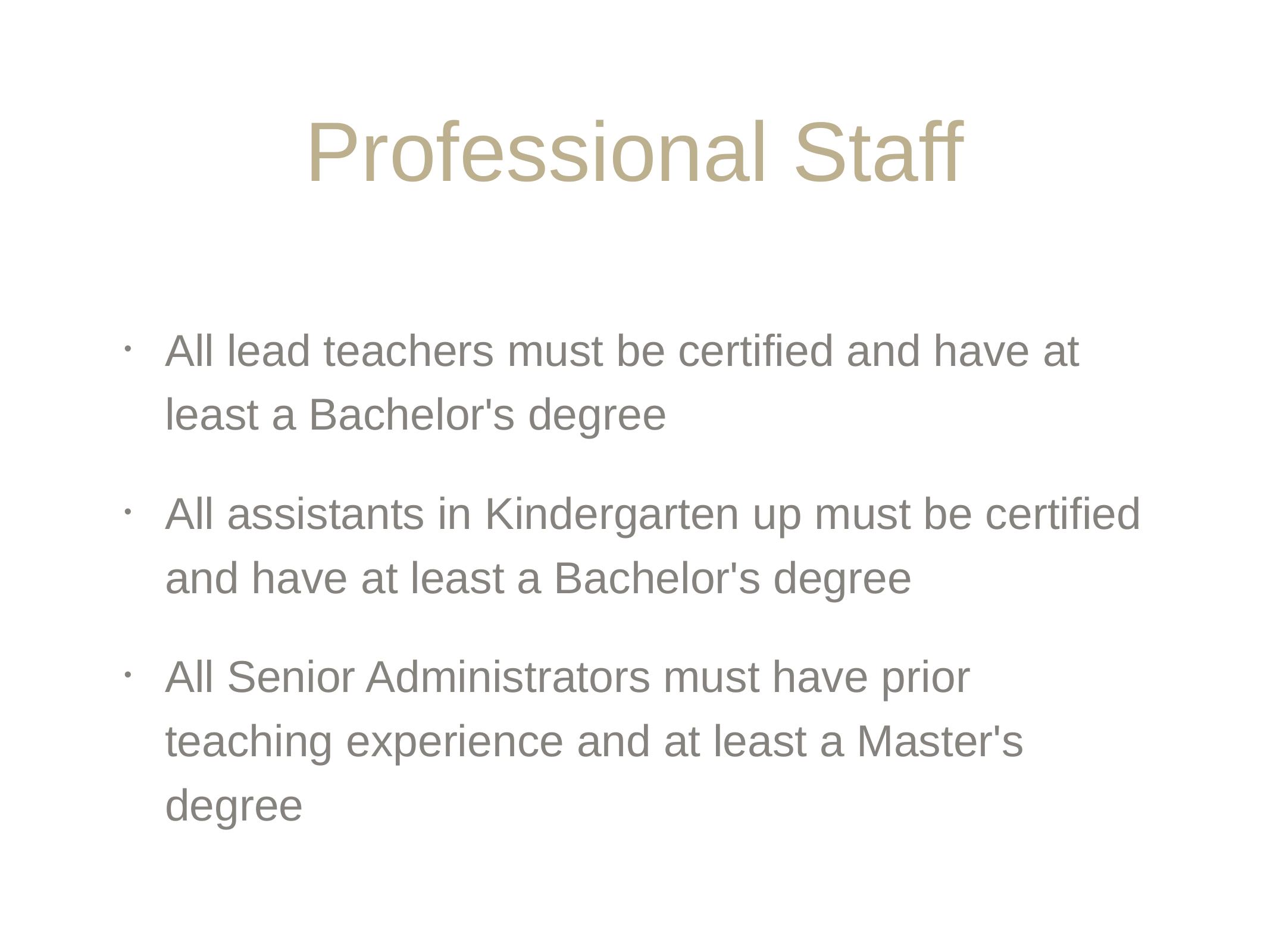

# Professional Staff
All lead teachers must be certified and have at least a Bachelor's degree
All assistants in Kindergarten up must be certified and have at least a Bachelor's degree
All Senior Administrators must have prior teaching experience and at least a Master's degree